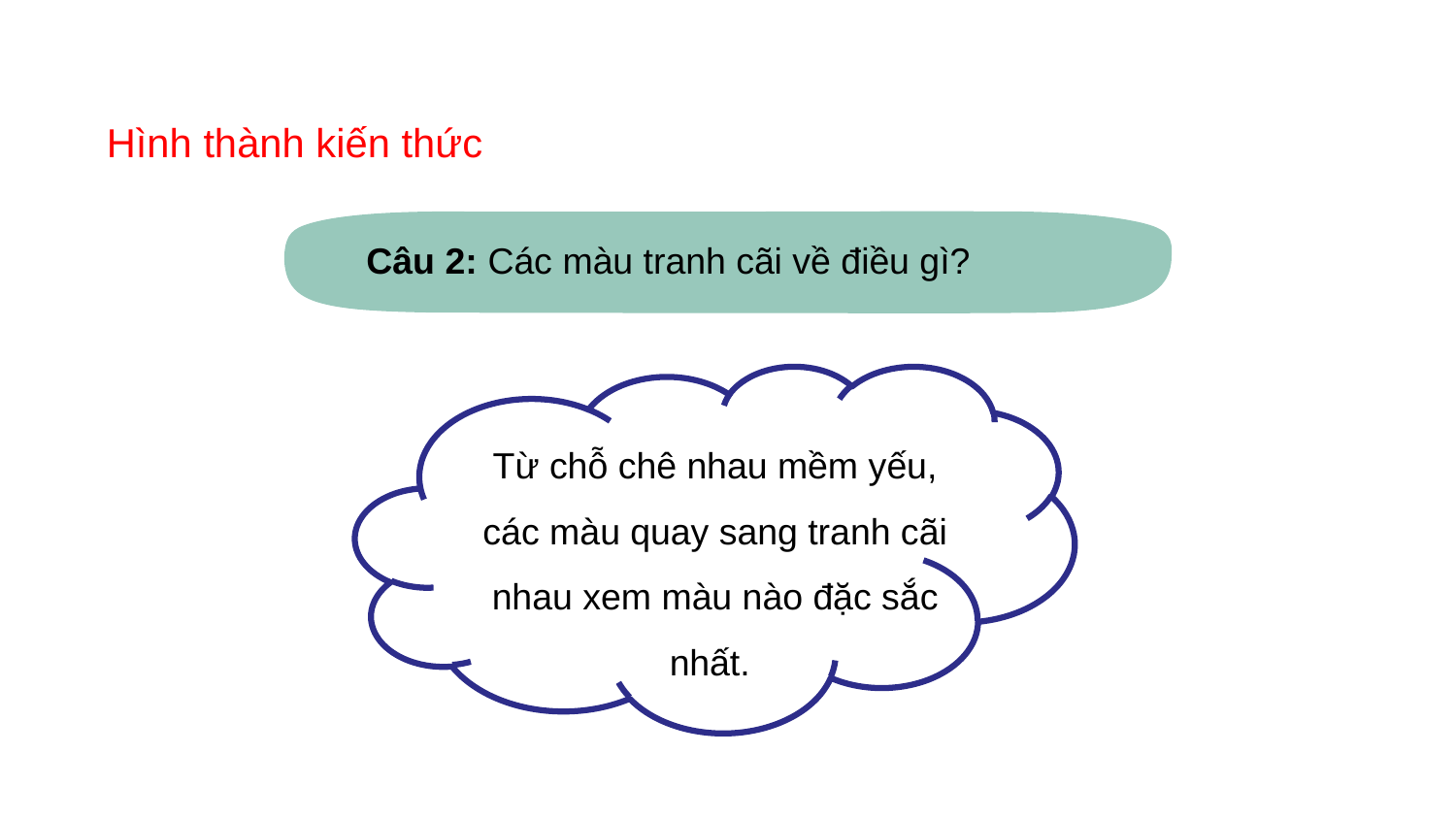

Hình thành kiến thức

Câu 2: Các màu tranh cãi về điều gì?

Từ chỗ chê nhau mềm yếu, các màu quay sang tranh cãi nhau xem màu nào đặc sắc nhất.